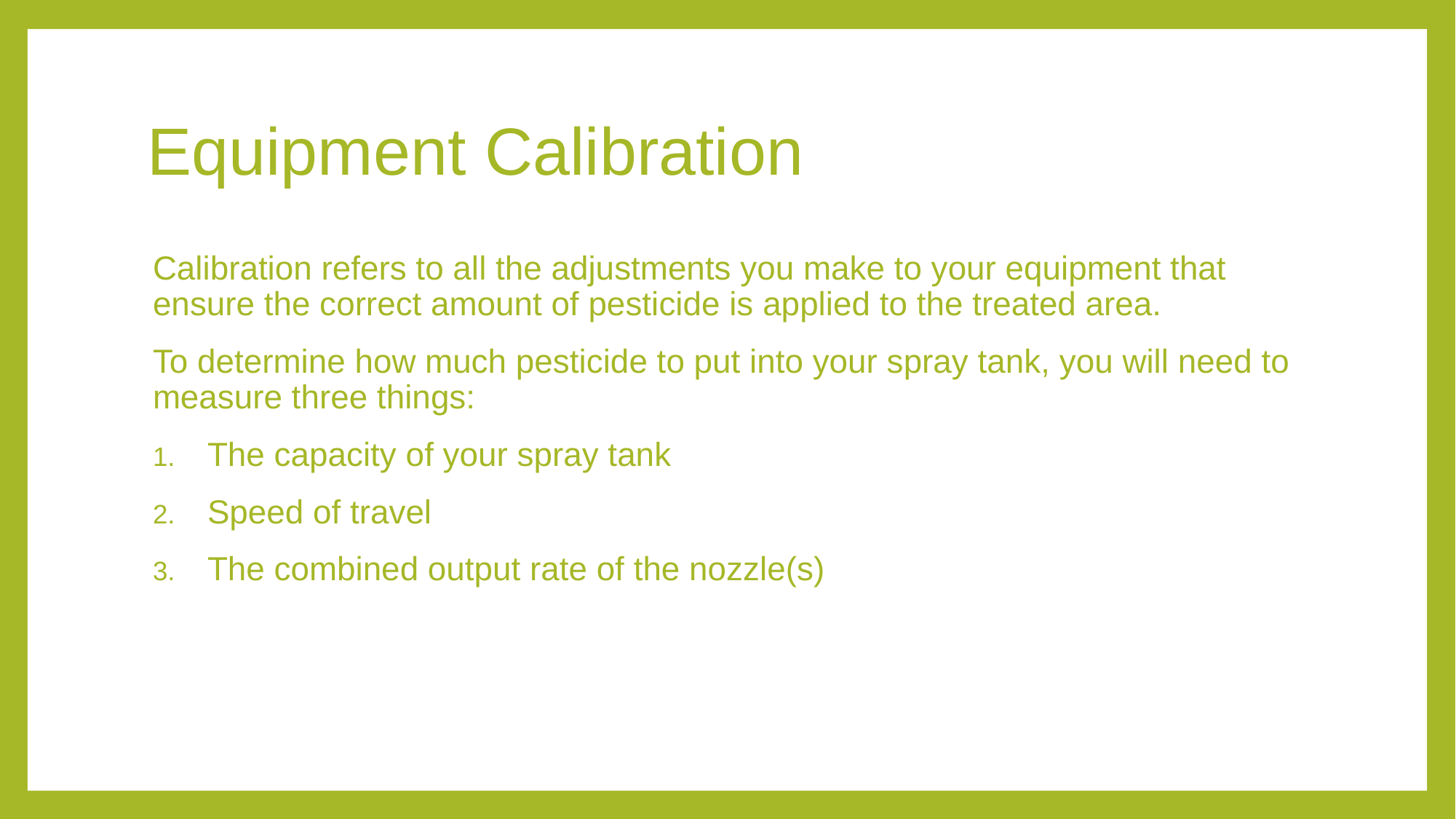

# Equipment Calibration
Calibration refers to all the adjustments you make to your equipment that ensure the correct amount of pesticide is applied to the treated area.
To determine how much pesticide to put into your spray tank, you will need to measure three things:
The capacity of your spray tank
Speed of travel
The combined output rate of the nozzle(s)